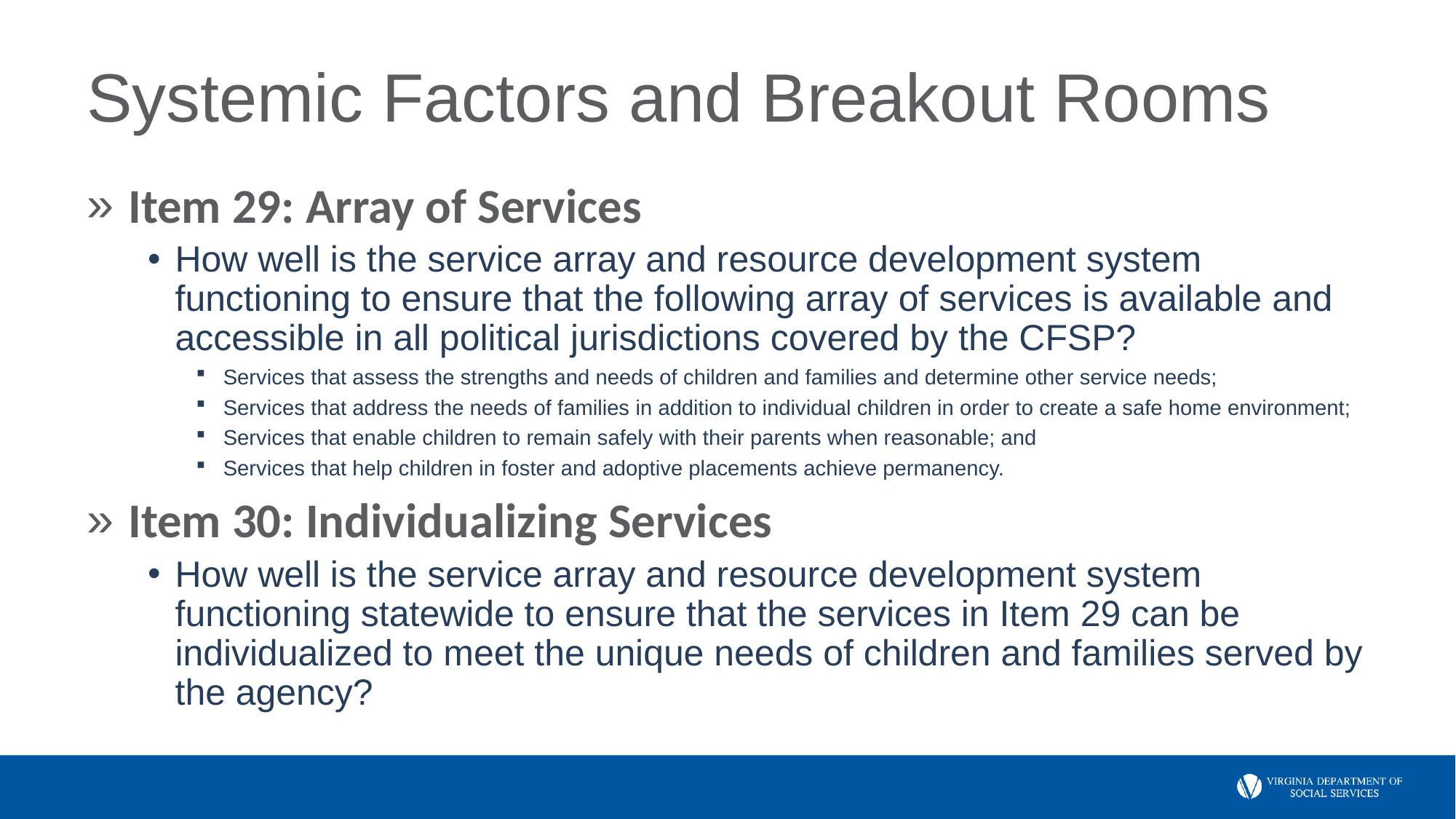

# Systemic Factors and Breakout Rooms
Item 29: Array of Services
How well is the service array and resource development system functioning to ensure that the following array of services is available and accessible in all political jurisdictions covered by the CFSP?
Services that assess the strengths and needs of children and families and determine other service needs;
Services that address the needs of families in addition to individual children in order to create a safe home environment;
Services that enable children to remain safely with their parents when reasonable; and
Services that help children in foster and adoptive placements achieve permanency.
Item 30: Individualizing Services
How well is the service array and resource development system functioning statewide to ensure that the services in Item 29 can be individualized to meet the unique needs of children and families served by the agency?